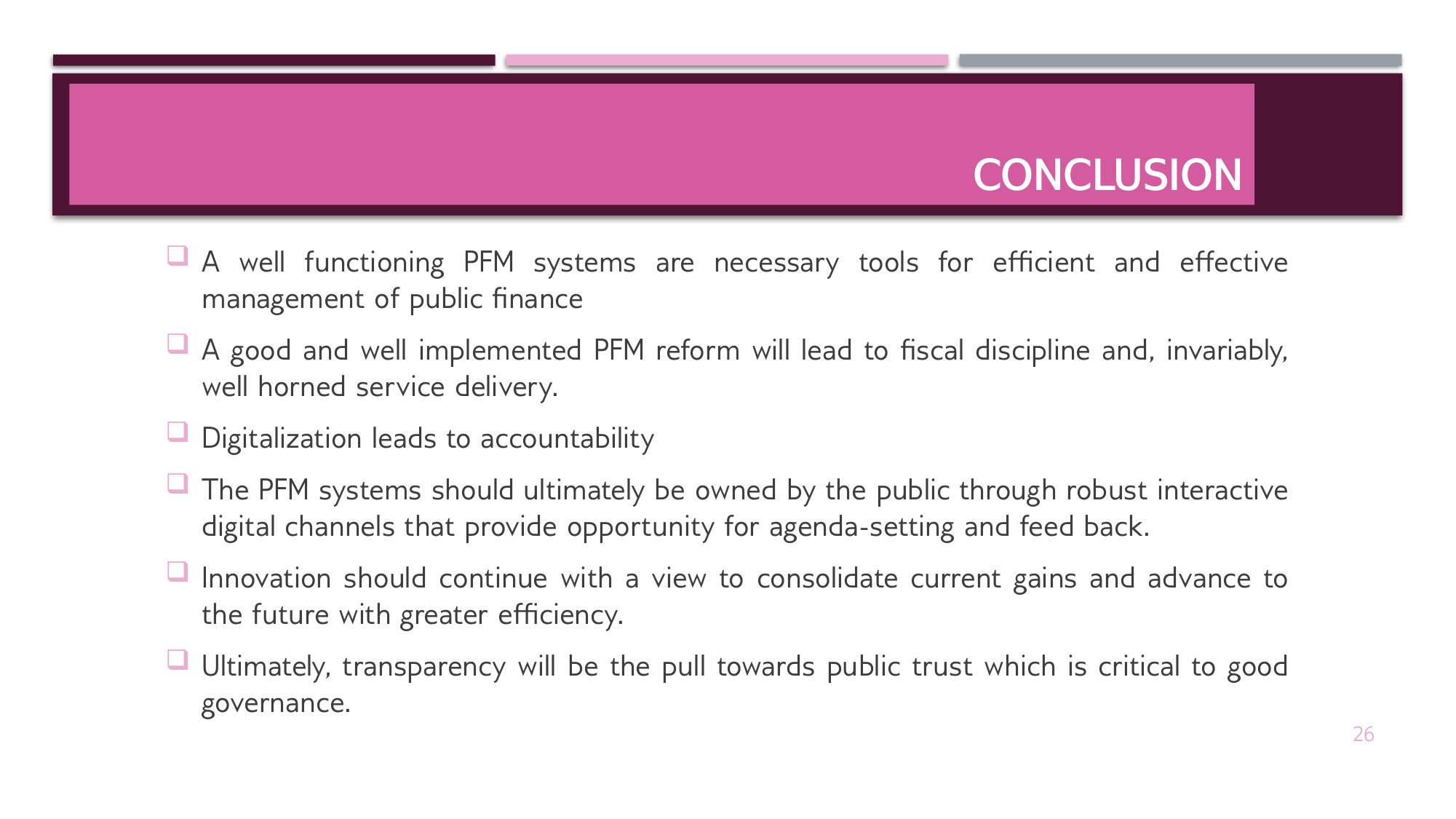

# CONCLUSION
A well functioning PFM systems are necessary tools for efficient and effective management of public finance
A good and well implemented PFM reform will lead to fiscal discipline and, invariably, well horned service delivery.
Digitalization leads to accountability
The PFM systems should ultimately be owned by the public through robust interactive digital channels that provide opportunity for agenda-setting and feed back.
Innovation should continue with a view to consolidate current gains and advance to the future with greater efficiency.
Ultimately, transparency will be the pull towards public trust which is critical to good governance.

26